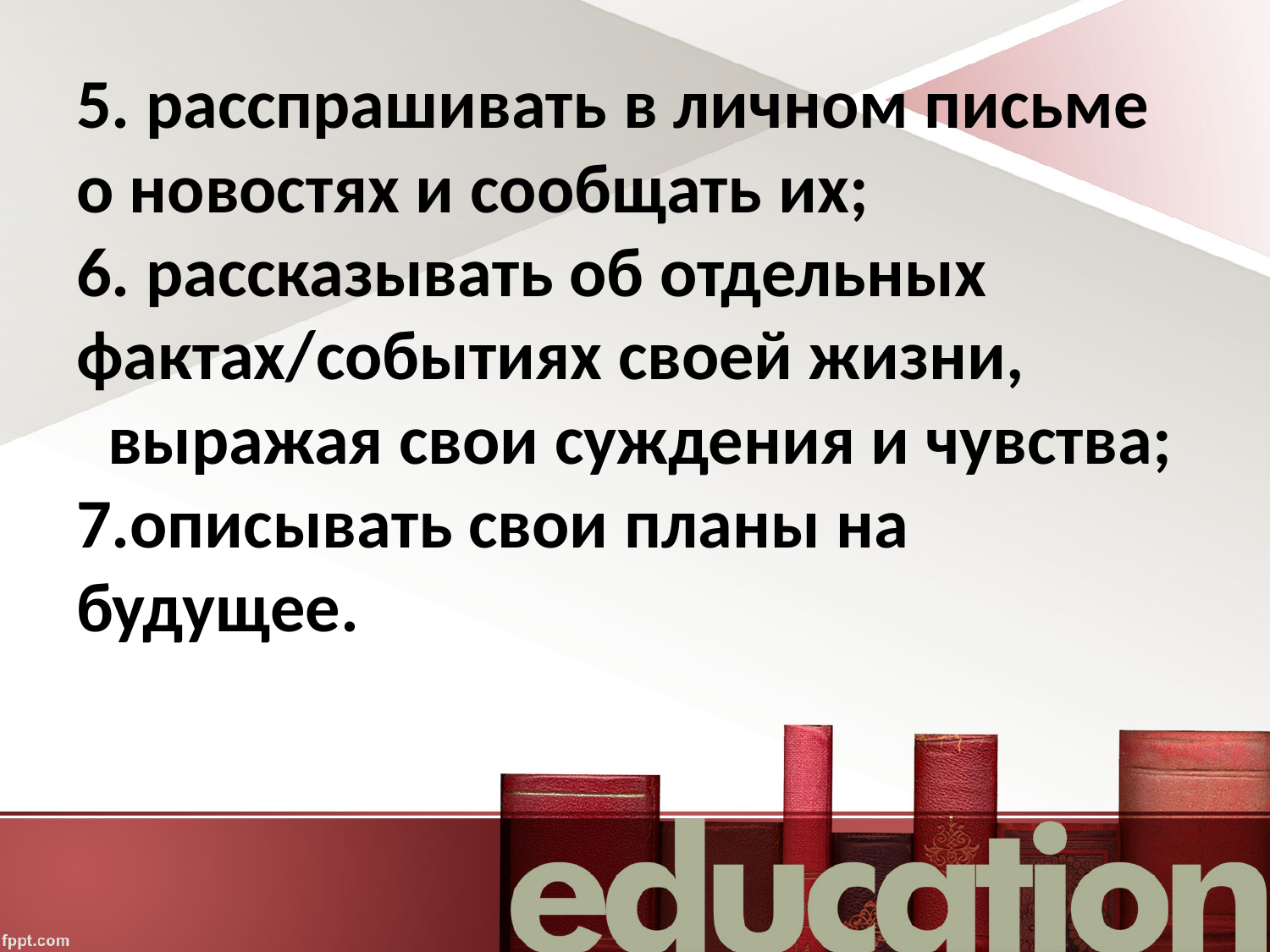

# 5. расспрашивать в личном письме о новостях и сообщать их; 6. рассказывать об отдельных фактах/событиях своей жизни, выражая свои суждения и чувства; 7.описывать свои планы на будущее.